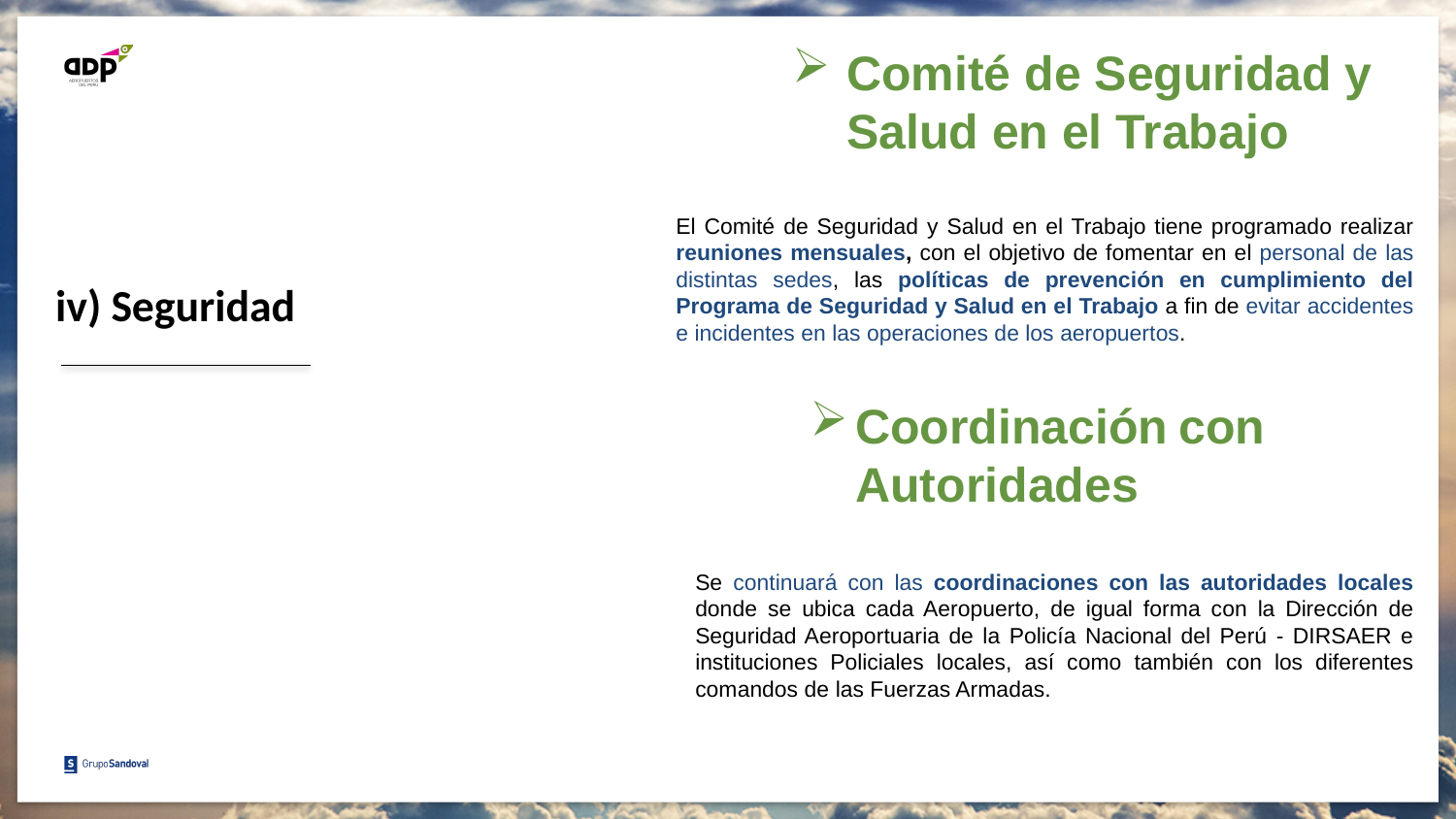

Comité de Seguridad y Salud en el Trabajo

El Comité de Seguridad y Salud en el Trabajo tiene programado realizar reuniones mensuales, con el objetivo de fomentar en el personal de las distintas sedes, las políticas de prevención en cumplimiento del Programa de Seguridad y Salud en el Trabajo a fin de evitar accidentes e incidentes en las operaciones de los aeropuertos.
iv) Seguridad
Coordinación con Autoridades
Se continuará con las coordinaciones con las autoridades locales donde se ubica cada Aeropuerto, de igual forma con la Dirección de Seguridad Aeroportuaria de la Policía Nacional del Perú - DIRSAER e instituciones Policiales locales, así como también con los diferentes comandos de las Fuerzas Armadas.